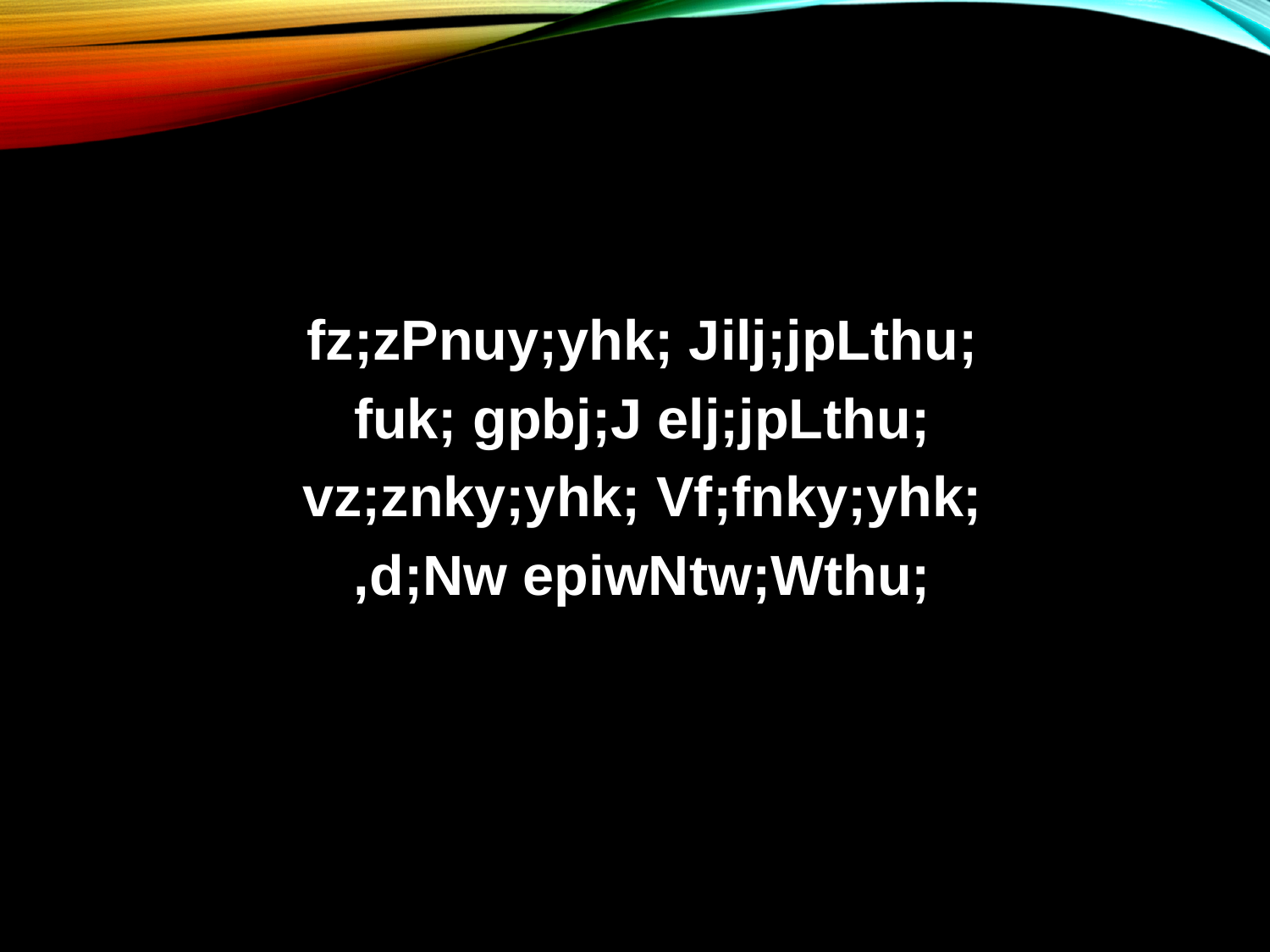

#
fz;zPnuy;yhk; Jilj;jpLthu;
fuk; gpbj;J elj;jpLthu;
vz;znky;yhk; Vf;fnky;yhk;
,d;Nw epiwNtw;Wthu;